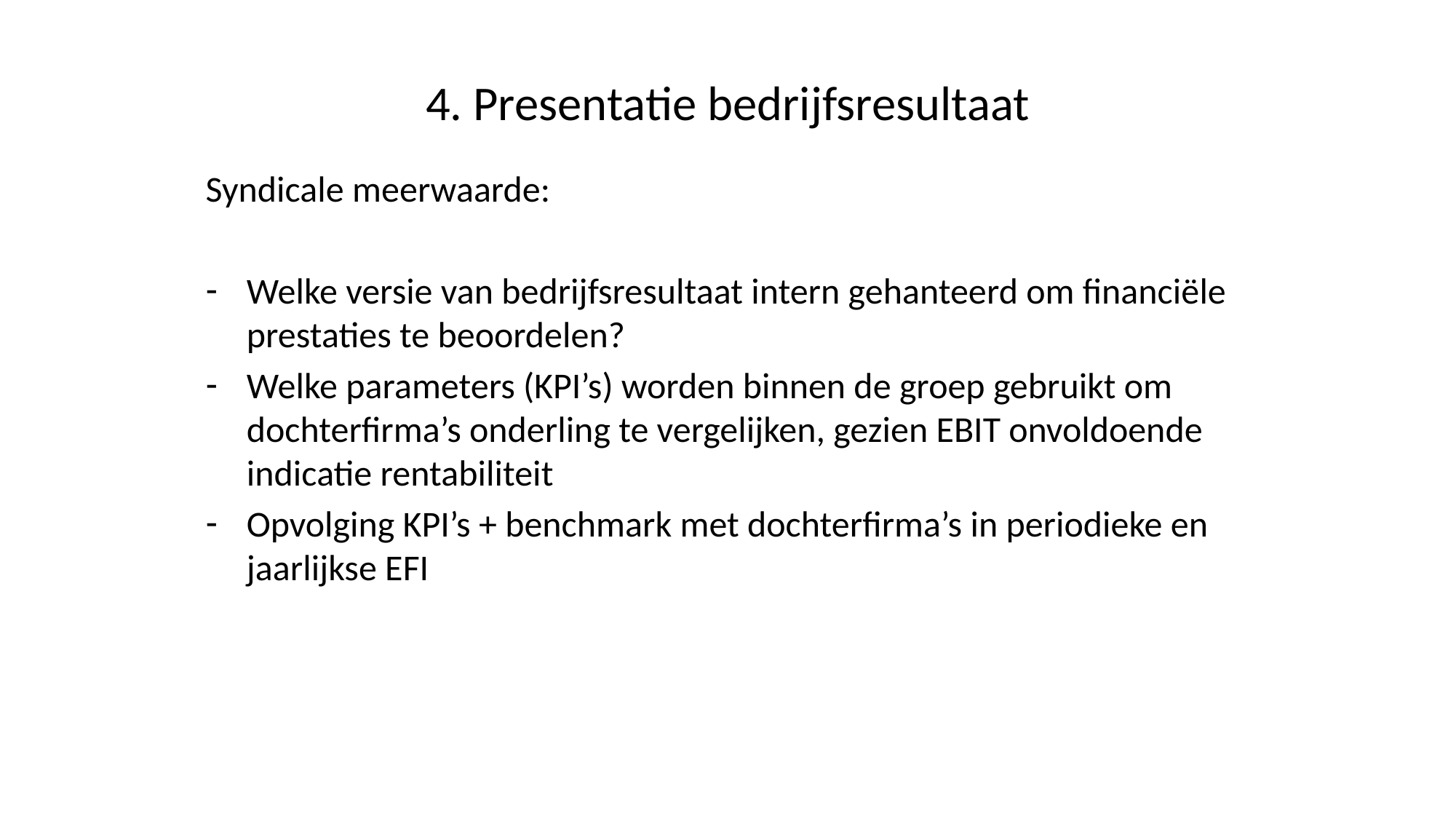

# 4. Presentatie bedrijfsresultaat
Syndicale meerwaarde:

Welke versie van bedrijfsresultaat intern gehanteerd om financiële prestaties te beoordelen?
Welke parameters (KPI’s) worden binnen de groep gebruikt om dochterfirma’s onderling te vergelijken, gezien EBIT onvoldoende indicatie rentabiliteit
Opvolging KPI’s + benchmark met dochterfirma’s in periodieke en jaarlijkse EFI